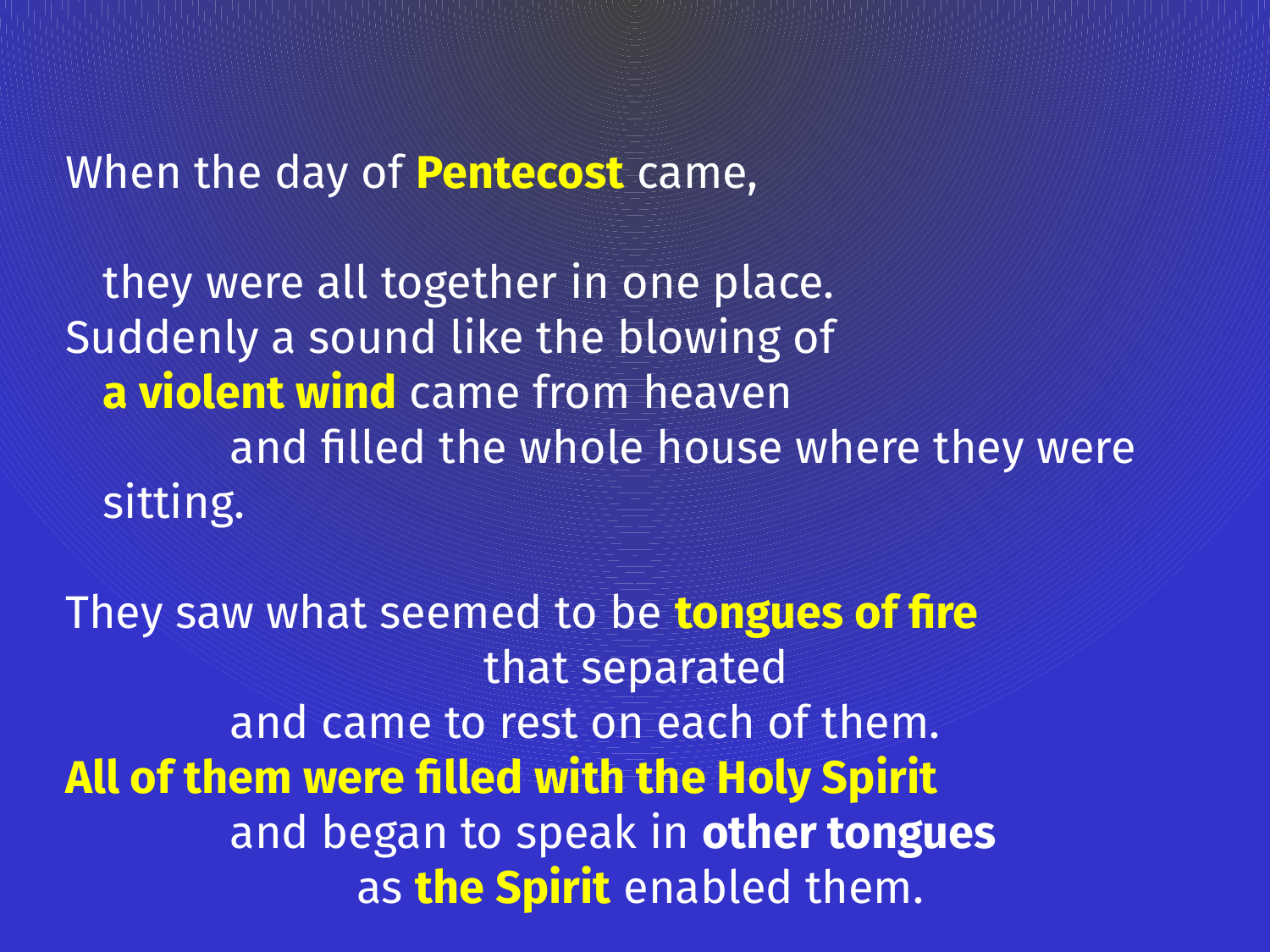

When the day of Pentecost came,
	they were all together in one place.
Suddenly a sound like the blowing of
	a violent wind came from heaven
		and filled the whole house where they were sitting.

They saw what seemed to be tongues of fire
				that separated
		and came to rest on each of them.
All of them were filled with the Holy Spirit
		and began to speak in other tongues
			as the Spirit enabled them.
Jedan Bog, jedna ljubav
Their new loyalty